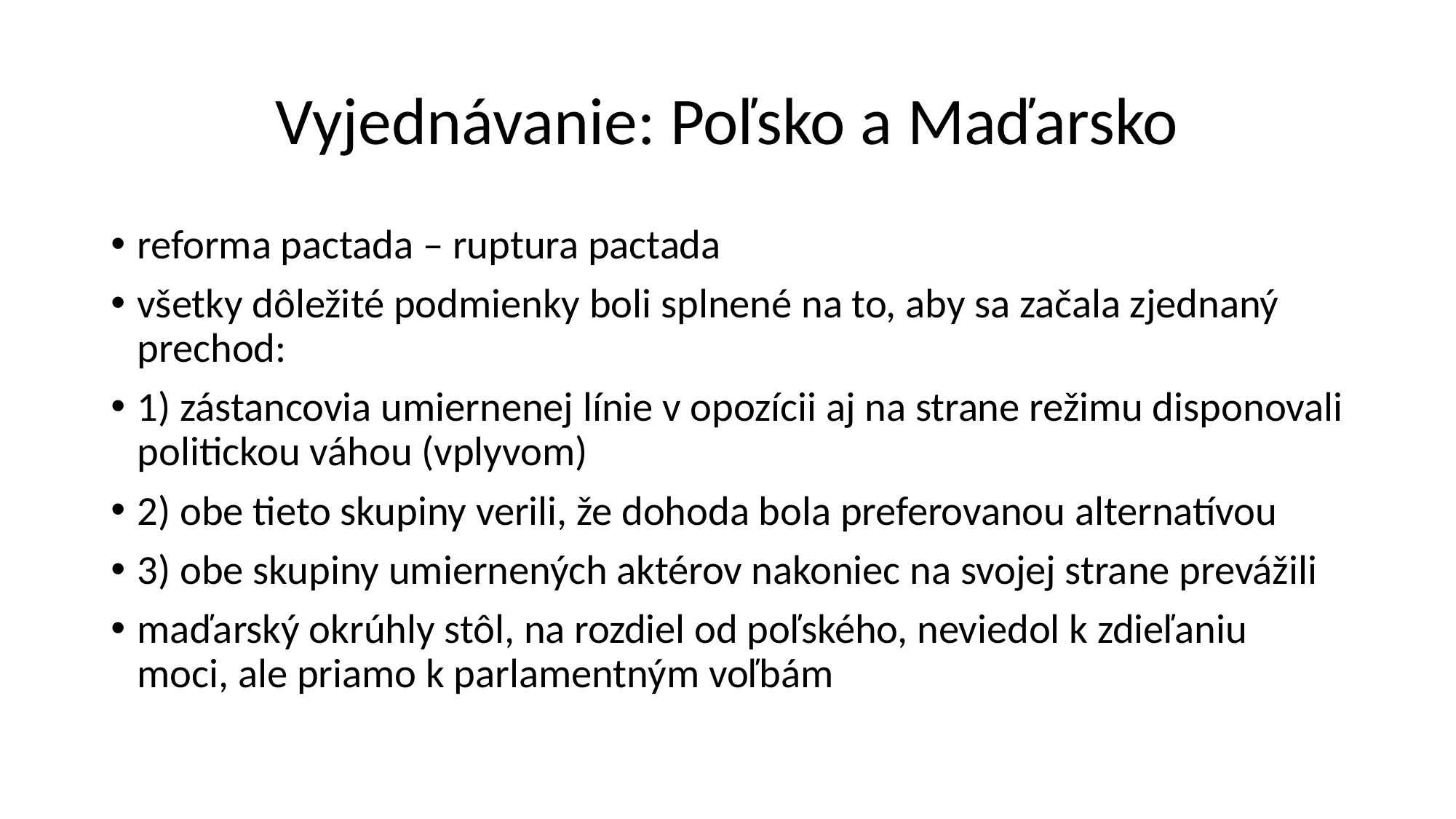

# Vyjednávanie: Poľsko a Maďarsko
reforma pactada – ruptura pactada
všetky dôležité podmienky boli splnené na to, aby sa začala zjednaný prechod:
1) zástancovia umiernenej línie v opozícii aj na strane režimu disponovali politickou váhou (vplyvom)
2) obe tieto skupiny verili, že dohoda bola preferovanou alternatívou
3) obe skupiny umiernených aktérov nakoniec na svojej strane prevážili
maďarský okrúhly stôl, na rozdiel od poľského, neviedol k zdieľaniu moci, ale priamo k parlamentným voľbám